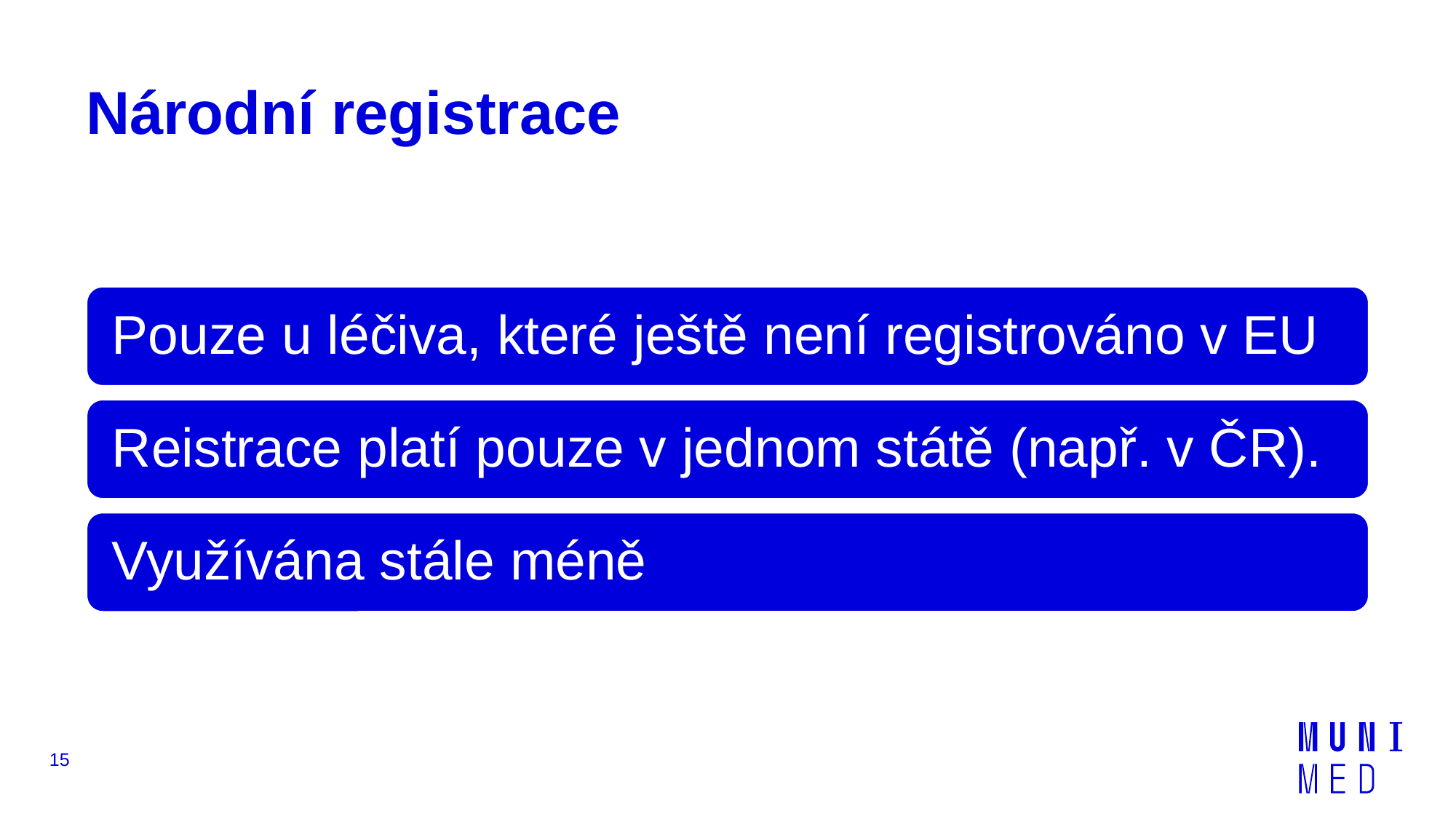

# Národní registrace
Pouze u léčiva, které ještě není registrováno v EU
Reistrace platí pouze v jednom státě (např. v ČR).
Využívána stále méně
15